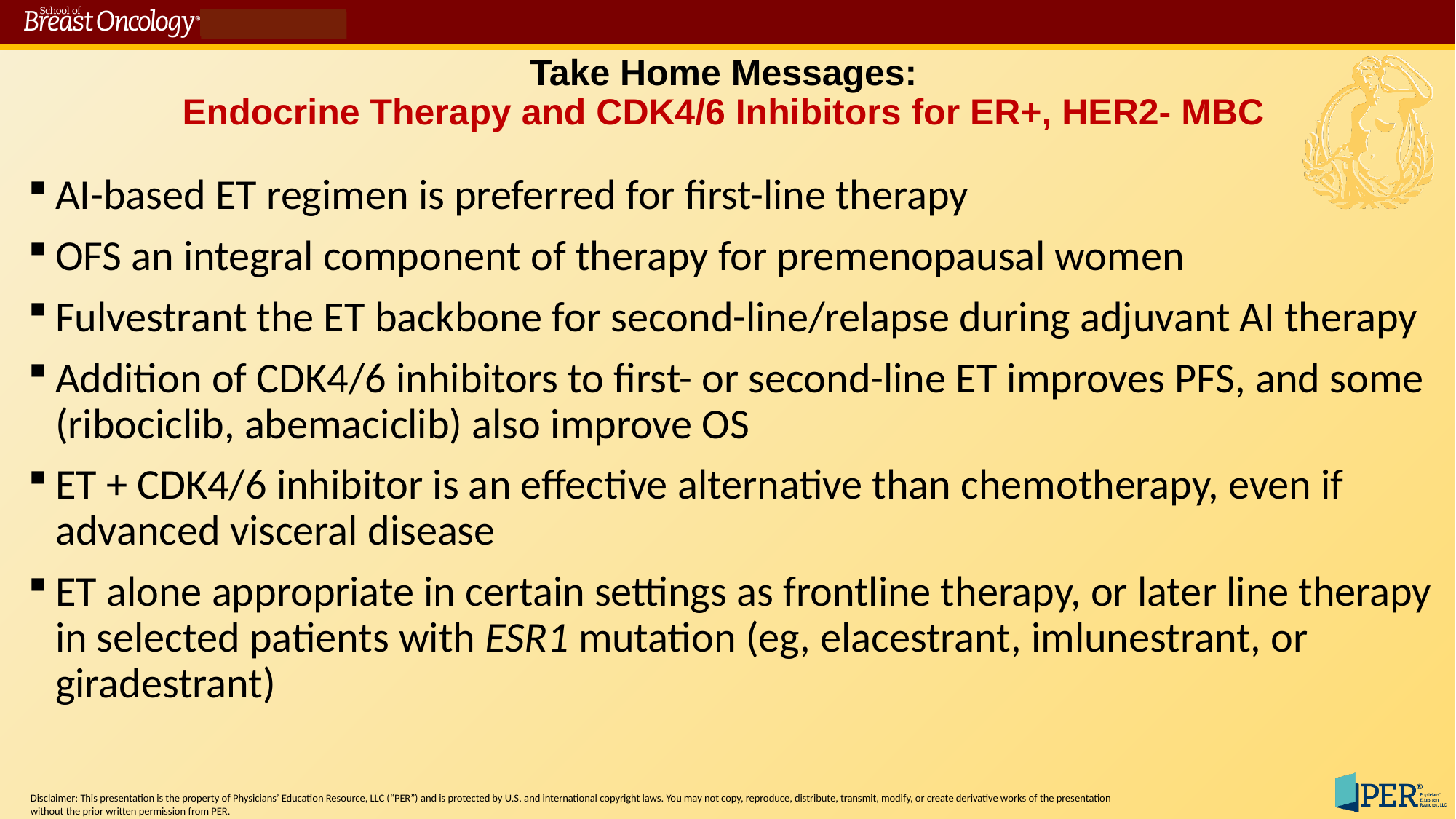

# Take Home Messages: Endocrine Therapy and CDK4/6 Inhibitors for ER+, HER2- MBC
AI-based ET regimen is preferred for first-line therapy
OFS an integral component of therapy for premenopausal women
Fulvestrant the ET backbone for second-line/relapse during adjuvant AI therapy
Addition of CDK4/6 inhibitors to first- or second-line ET improves PFS, and some (ribociclib, abemaciclib) also improve OS
ET + CDK4/6 inhibitor is an effective alternative than chemotherapy, even if advanced visceral disease
ET alone appropriate in certain settings as frontline therapy, or later line therapy in selected patients with ESR1 mutation (eg, elacestrant, imlunestrant, or giradestrant)